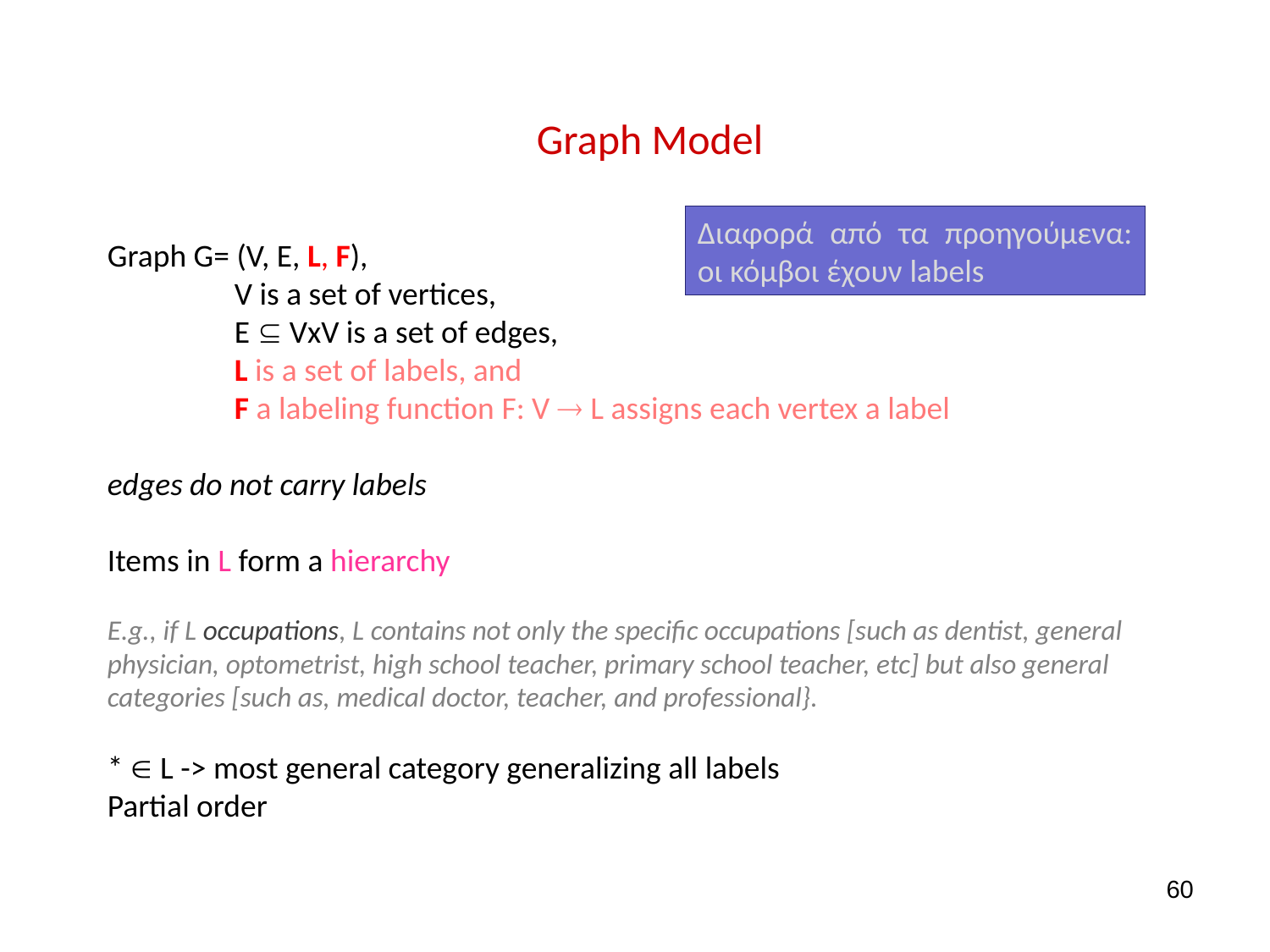

Graph Model

Graph G= (V, E, L, F),
	V is a set of vertices,
	E ⊆ VxV is a set of edges,
	L is a set of labels, and
	F a labeling function F: V → L assigns each vertex a label

edges do not carry labels

Items in L form a hierarchy

E.g., if L occupations, L contains not only the specific occupations [such as dentist, general physician, optometrist, high school teacher, primary school teacher, etc] but also general categories [such as, medical doctor, teacher, and professional}.

* ∈ L -> most general category generalizing all labels
Partial order

Διαφορά από τα προηγούμενα: οι κόμβοι έχουν labels
60